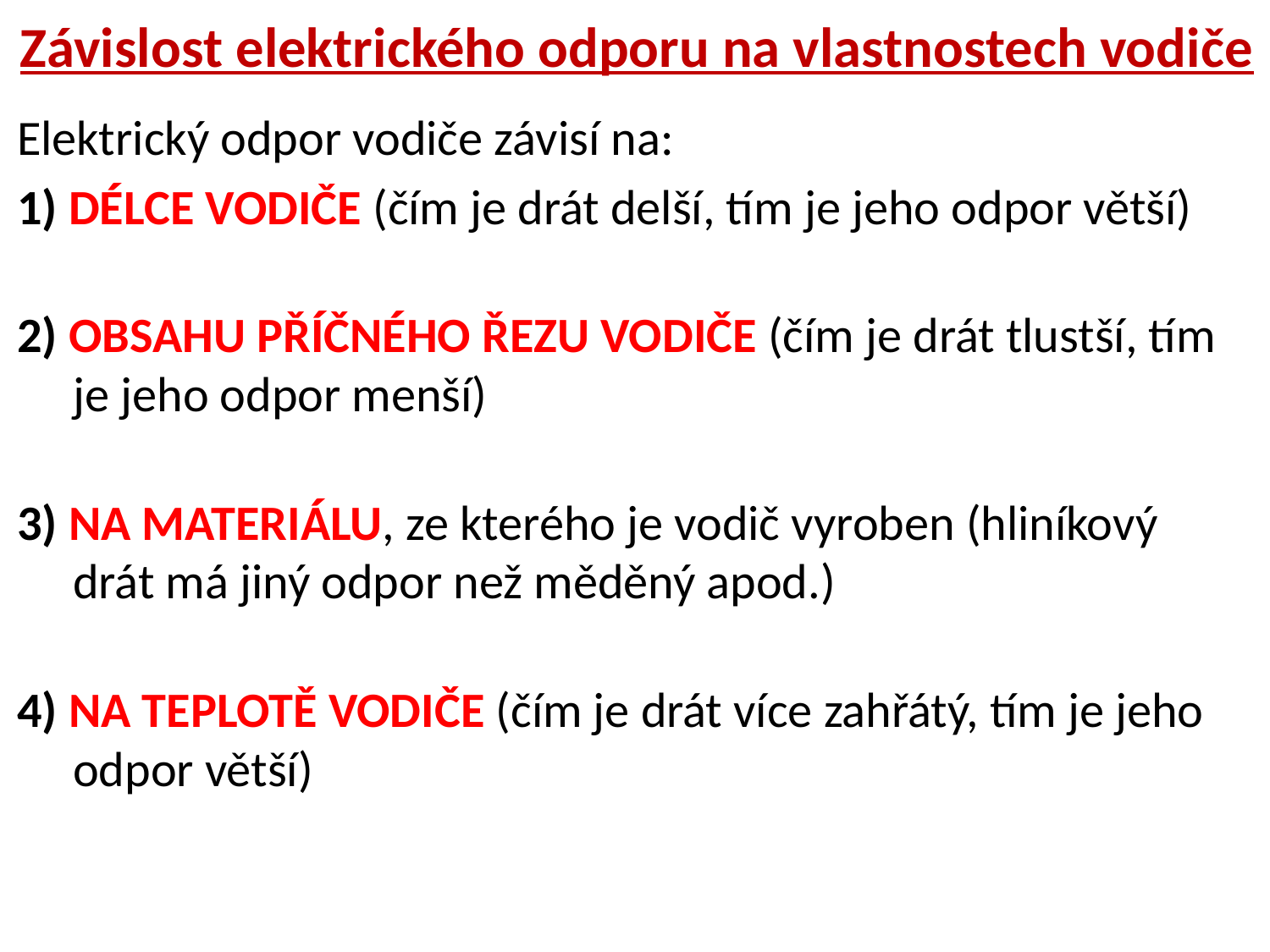

Závislost elektrického odporu na vlastnostech vodiče
Elektrický odpor vodiče závisí na:
1) DÉLCE VODIČE (čím je drát delší, tím je jeho odpor větší)
2) OBSAHU PŘÍČNÉHO ŘEZU VODIČE (čím je drát tlustší, tím
     je jeho odpor menší)
3) NA MATERIÁLU, ze kterého je vodič vyroben (hliníkový
     drát má jiný odpor než měděný apod.)
4) NA TEPLOTĚ VODIČE (čím je drát více zahřátý, tím je jeho
     odpor větší)